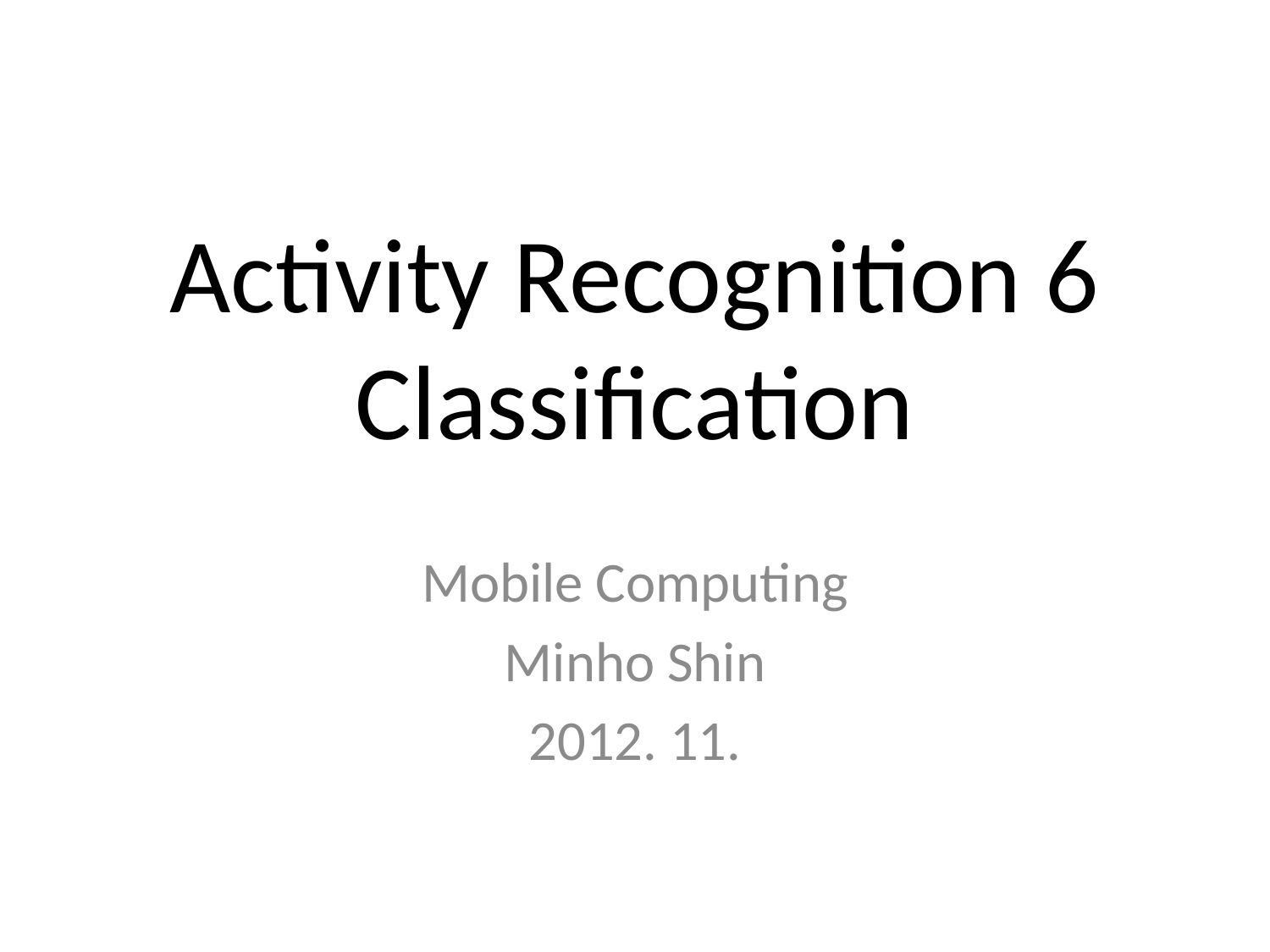

# Activity Recognition 6 Classification
Mobile Computing
Minho Shin
2012. 11.